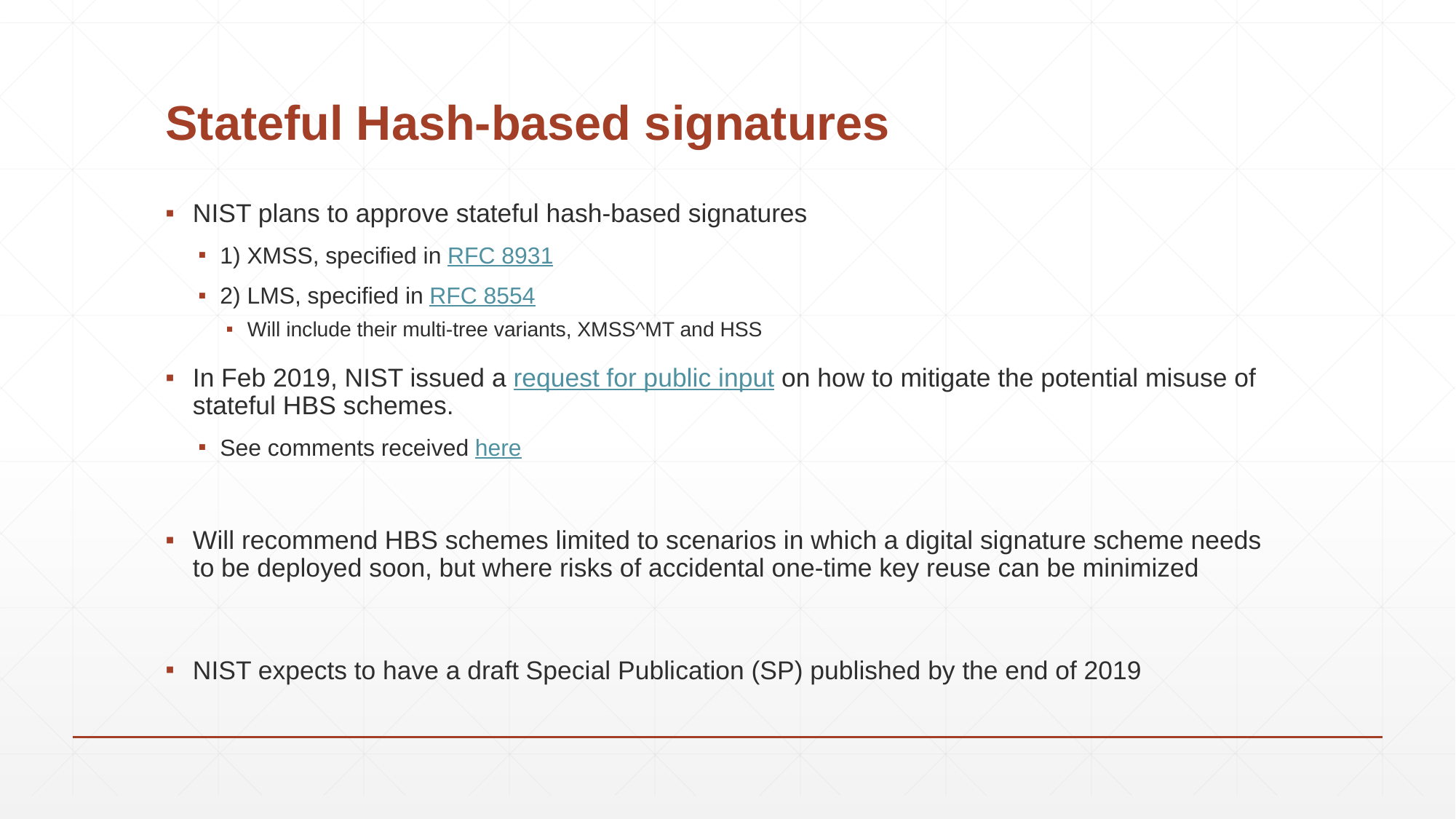

# Stateful Hash-based signatures
NIST plans to approve stateful hash-based signatures
1) XMSS, specified in RFC 8931
2) LMS, specified in RFC 8554
Will include their multi-tree variants, XMSS^MT and HSS
In Feb 2019, NIST issued a request for public input on how to mitigate the potential misuse of stateful HBS schemes.
See comments received here

Will recommend HBS schemes limited to scenarios in which a digital signature scheme needs to be deployed soon, but where risks of accidental one-time key reuse can be minimized

NIST expects to have a draft Special Publication (SP) published by the end of 2019